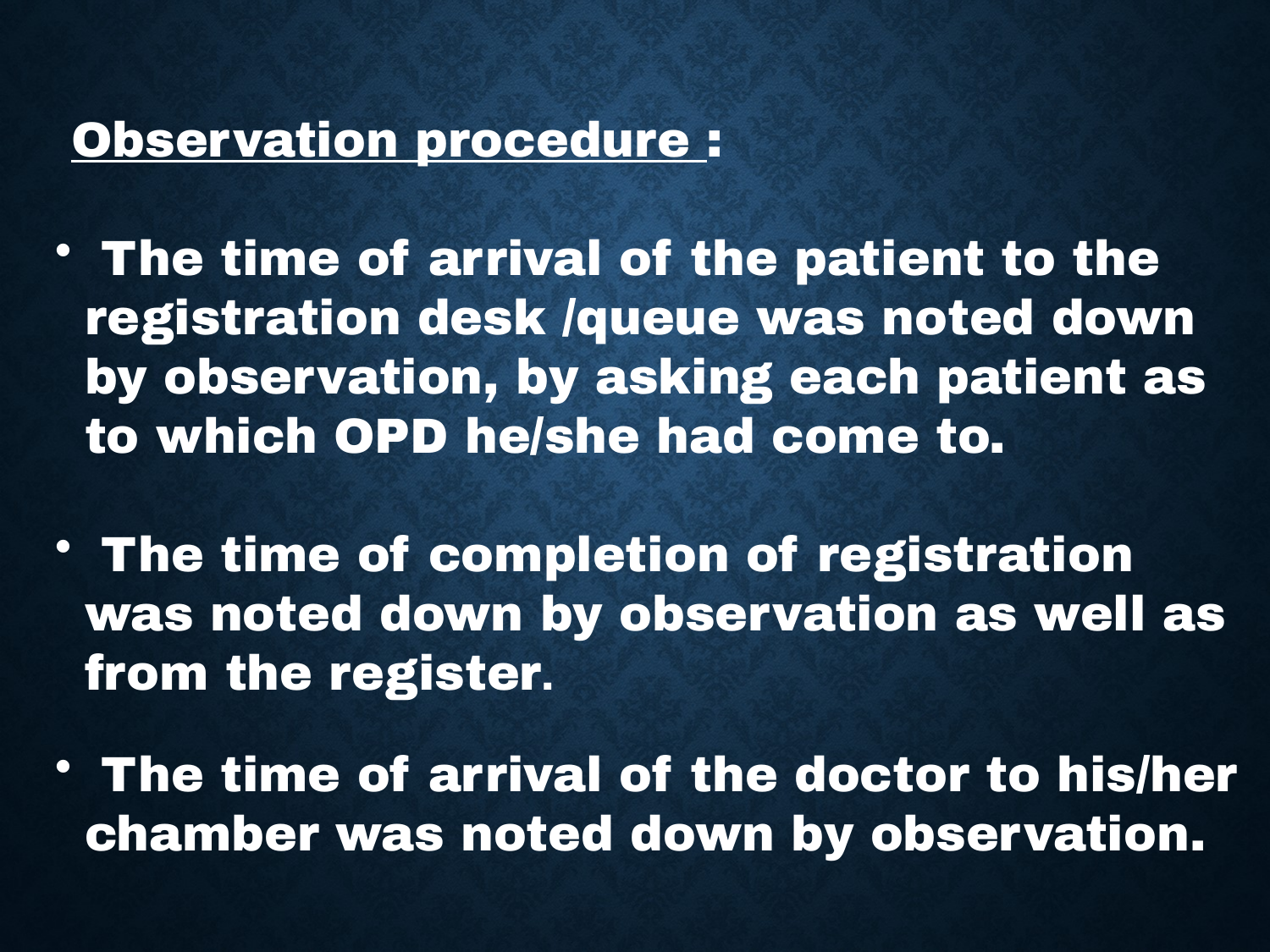

Observation procedure :

 The time of arrival of the patient to the registration desk /queue was noted down by observation, by asking each patient as to which OPD he/she had come to.

 The time of completion of registration was noted down by observation as well as from the register.

 The time of arrival of the doctor to his/her chamber was noted down by observation.